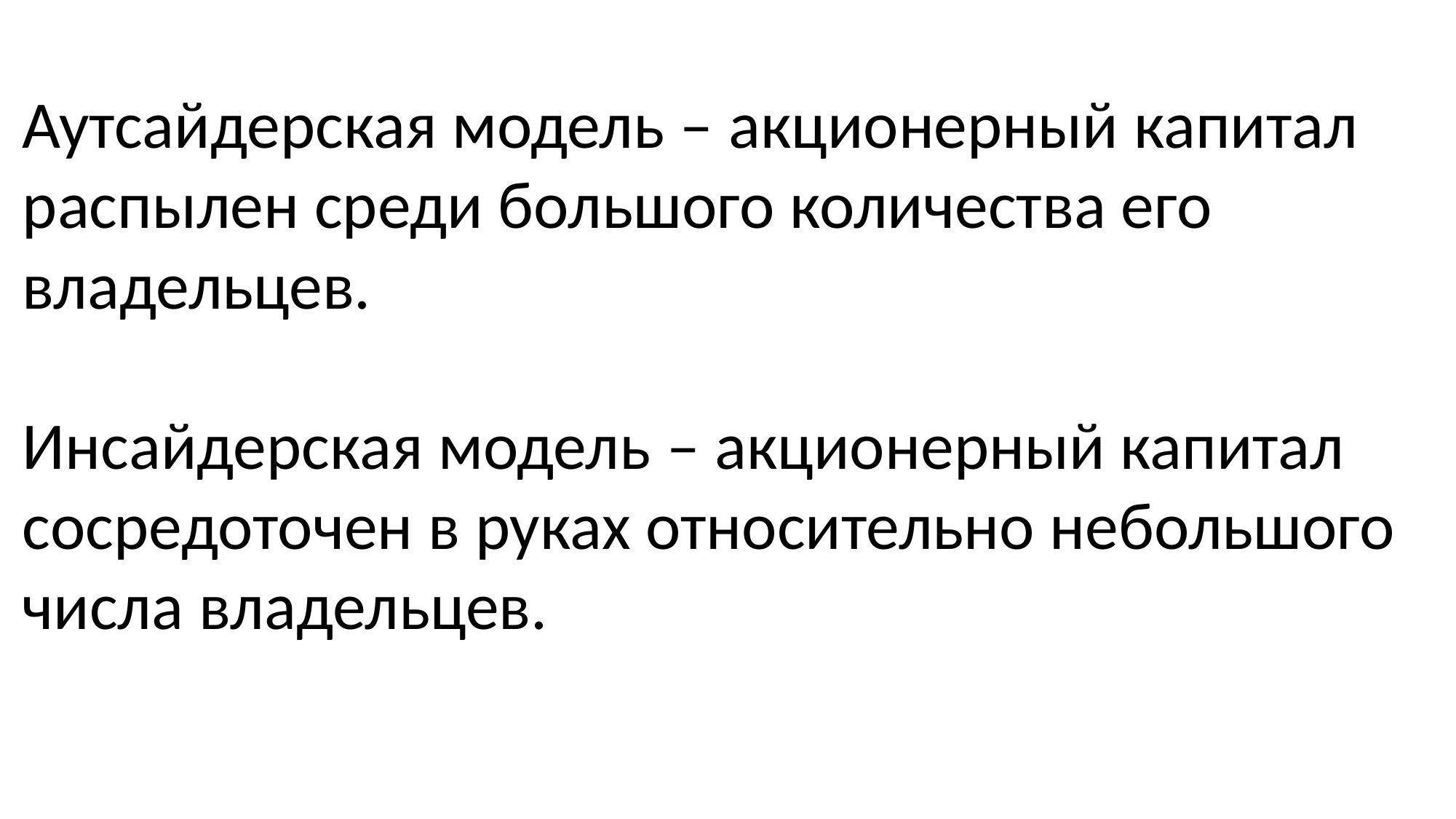

Аутсайдерская модель – акционерный капитал распылен среди большого количества его владельцев.

Инсайдерская модель – акционерный капитал сосредоточен в руках относительно небольшого числа владельцев.